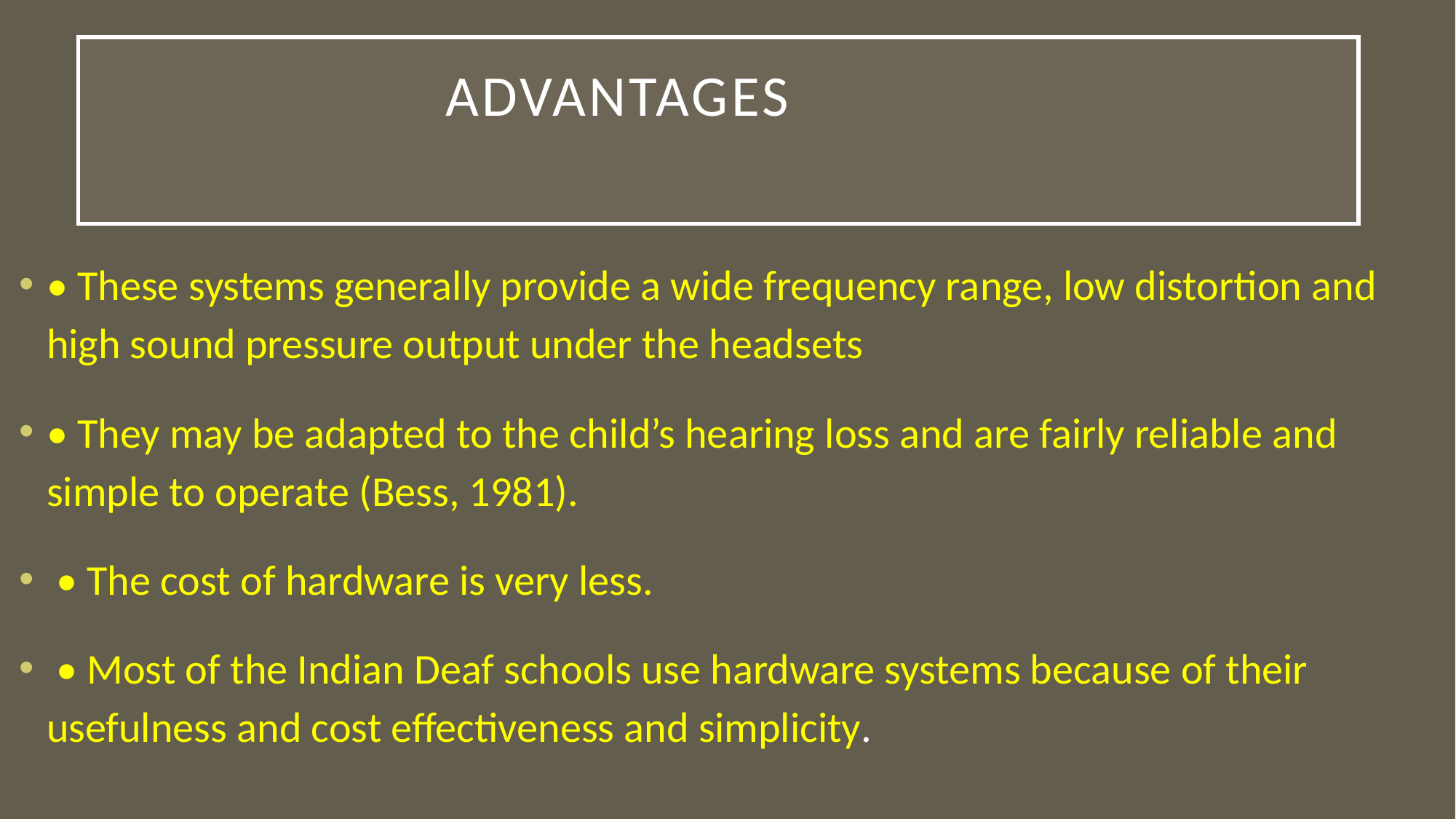

# Advantages
• These systems generally provide a wide frequency range, low distortion and high sound pressure output under the headsets
• They may be adapted to the child’s hearing loss and are fairly reliable and simple to operate (Bess, 1981).
 • The cost of hardware is very less.
 • Most of the Indian Deaf schools use hardware systems because of their usefulness and cost effectiveness and simplicity.